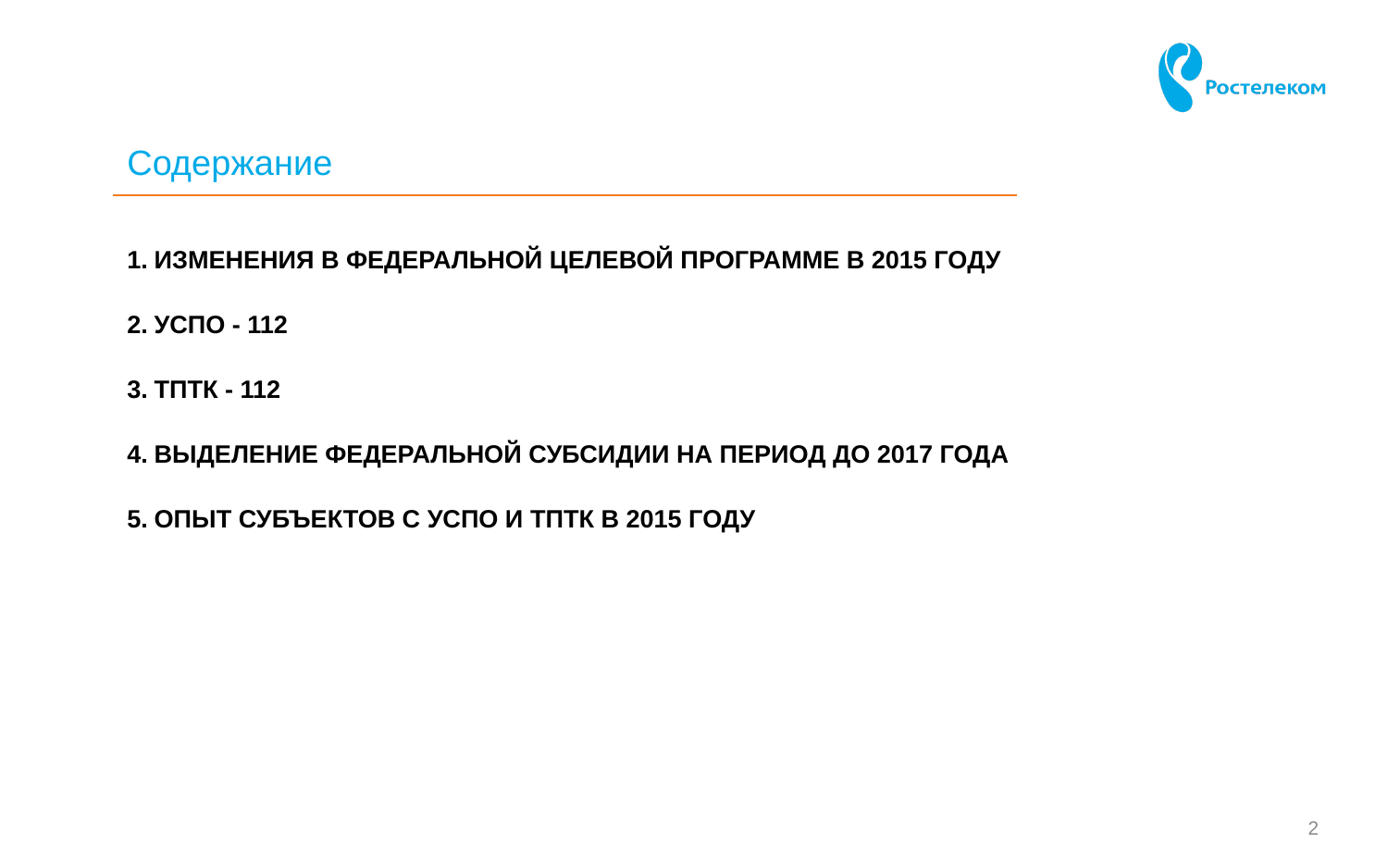

Содержание
ИЗМЕНЕНИЯ В ФЕДЕРАЛЬНОЙ ЦЕЛЕВОЙ ПРОГРАММЕ В 2015 ГОДУ
УСПО - 112
ТПТК - 112
ВЫДЕЛЕНИЕ ФЕДЕРАЛЬНОЙ СУБСИДИИ НА ПЕРИОД ДО 2017 ГОДА
ОПЫТ СУБЪЕКТОВ С УСПО И ТПТК В 2015 ГОДУ
2